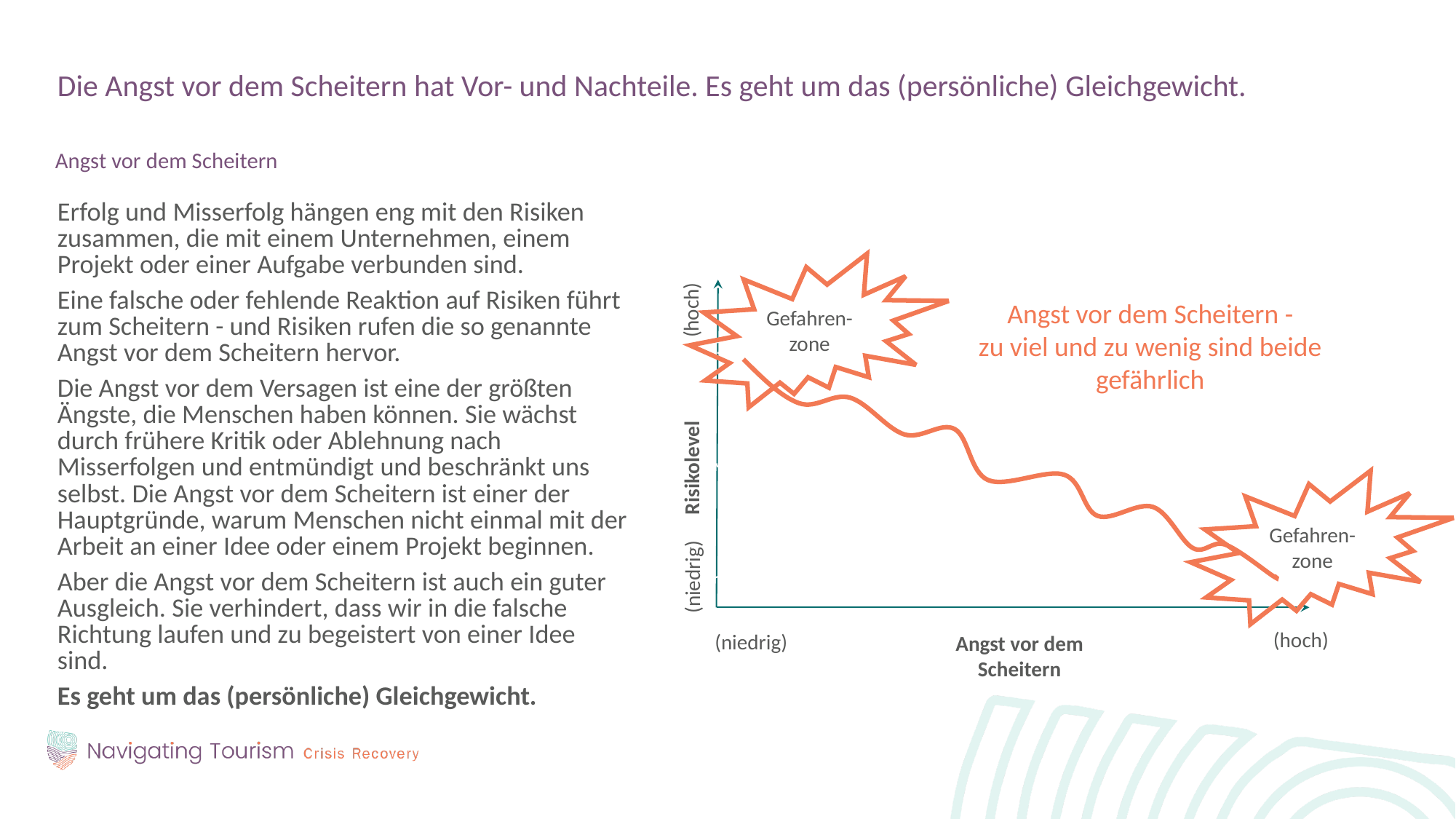

Die Angst vor dem Scheitern hat Vor- und Nachteile. Es geht um das (persönliche) Gleichgewicht.
Angst vor dem Scheitern
Erfolg und Misserfolg hängen eng mit den Risiken zusammen, die mit einem Unternehmen, einem Projekt oder einer Aufgabe verbunden sind.
Eine falsche oder fehlende Reaktion auf Risiken führt zum Scheitern - und Risiken rufen die so genannte Angst vor dem Scheitern hervor.
Die Angst vor dem Versagen ist eine der größten Ängste, die Menschen haben können. Sie wächst durch frühere Kritik oder Ablehnung nach Misserfolgen und entmündigt und beschränkt uns selbst. Die Angst vor dem Scheitern ist einer der Hauptgründe, warum Menschen nicht einmal mit der Arbeit an einer Idee oder einem Projekt beginnen.
Aber die Angst vor dem Scheitern ist auch ein guter Ausgleich. Sie verhindert, dass wir in die falsche Richtung laufen und zu begeistert von einer Idee sind.
Es geht um das (persönliche) Gleichgewicht.

Gefahren-zone
(hoch)

Risikostufe
Gefahren-zone
(niedrig)
(niedrig)
Angst vor dem Scheitern
(hoch)
(hoch)
Risikolevel
(niedrig)
(hoch)
(niedrig)
Angst vor dem Scheitern
Angst vor dem Scheitern -
zu viel und zu wenig sind beide gefährlich